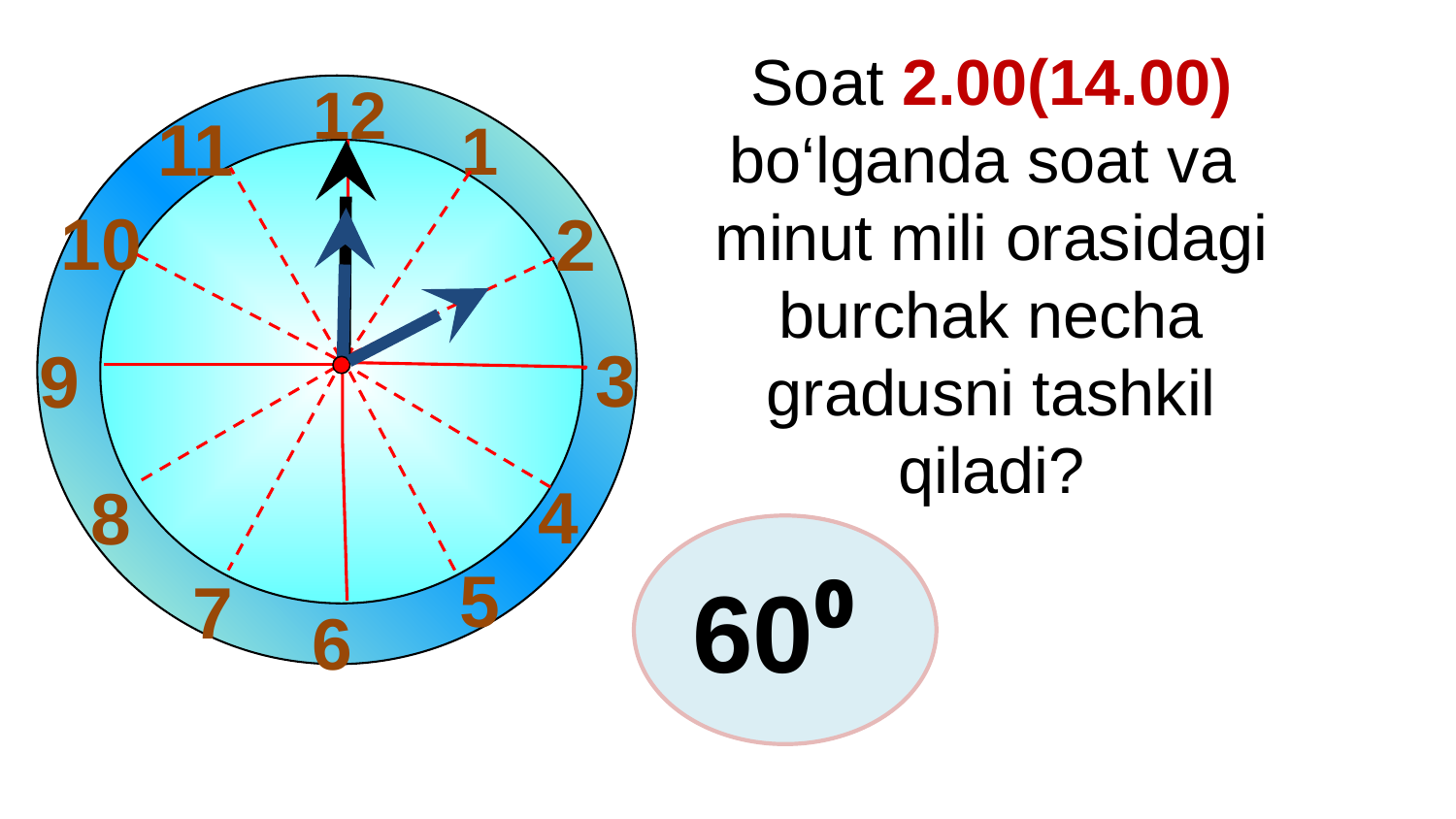

Soat 2.00(14.00)
bo‘lganda soat va  minut mili orasidagi burchak necha gradusni tashkil qiladi?

12

11
1

10
2

3
9

4
8
60⁰
5
7
6